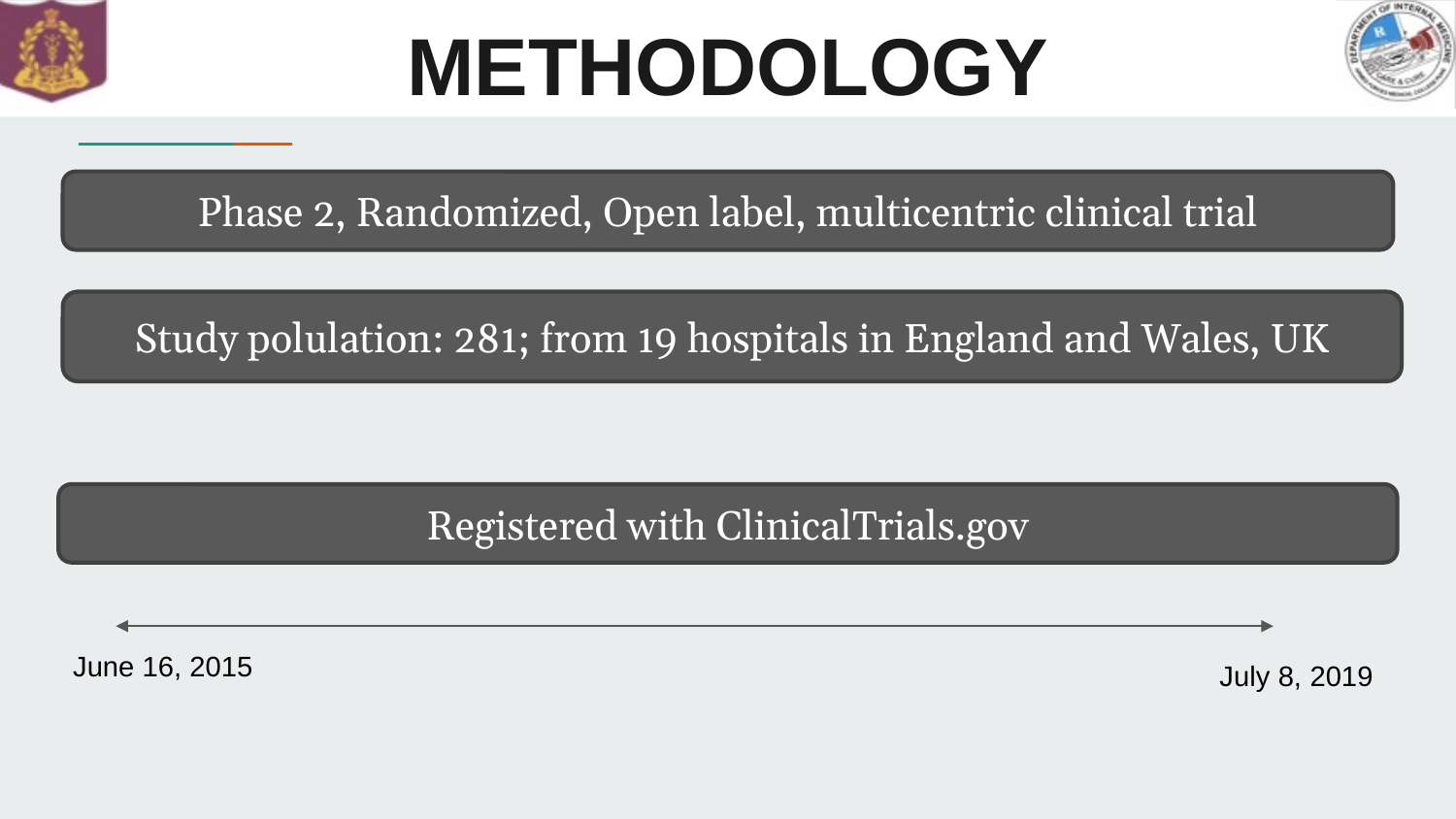

# METHODOLOGY
Phase 2, Randomized, Open label, multicentric clinical trial
Study polulation: 281; from 19 hospitals in England and Wales, UK

Registered with ClinicalTrials.gov
June 16, 2015
July 8, 2019